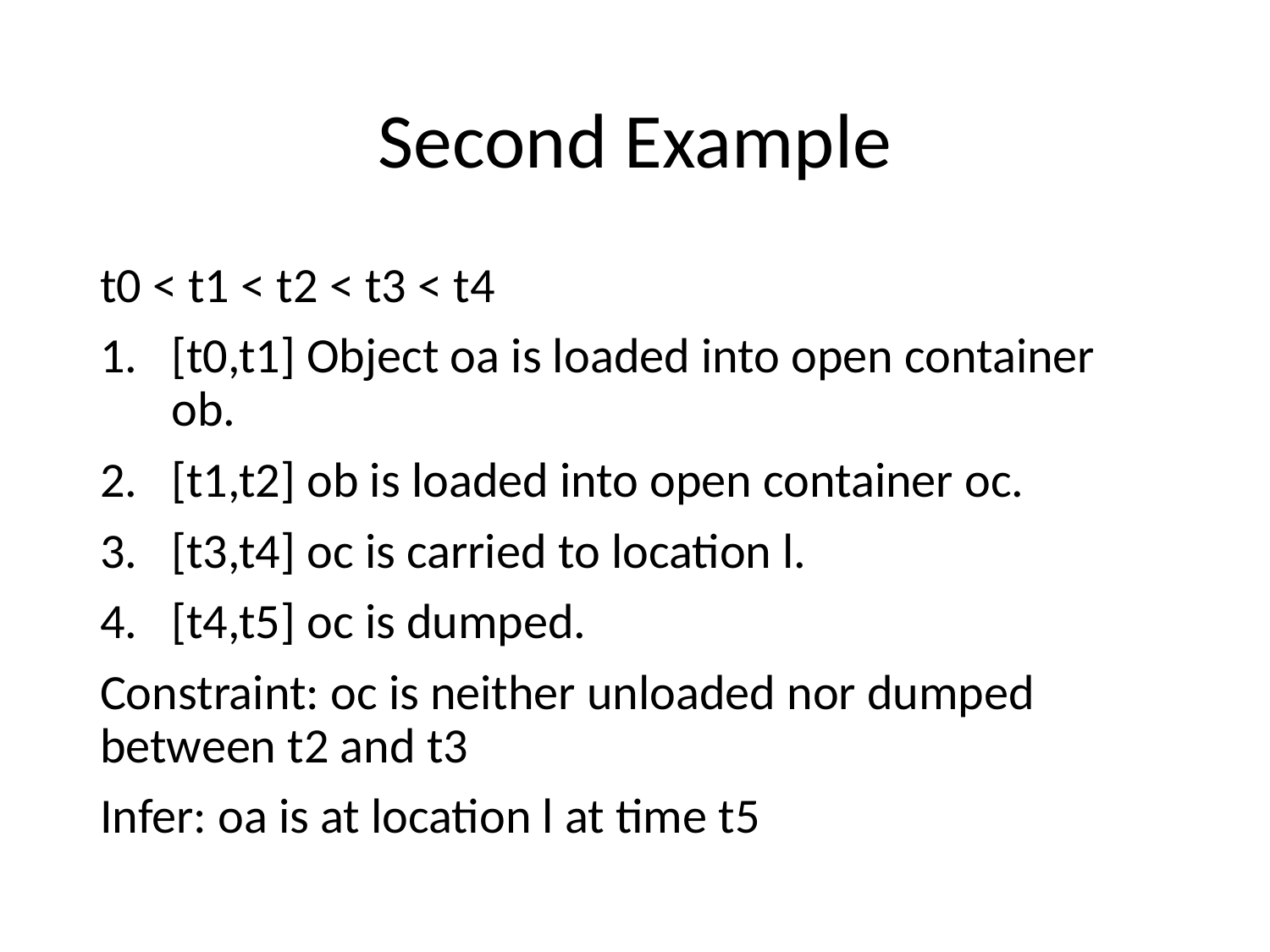

# Second Example
t0 < t1 < t2 < t3 < t4
[t0,t1] Object oa is loaded into open container ob.
[t1,t2] ob is loaded into open container oc.
[t3,t4] oc is carried to location l.
[t4,t5] oc is dumped.
Constraint: oc is neither unloaded nor dumped  between t2 and t3
Infer: oa is at location l at time t5